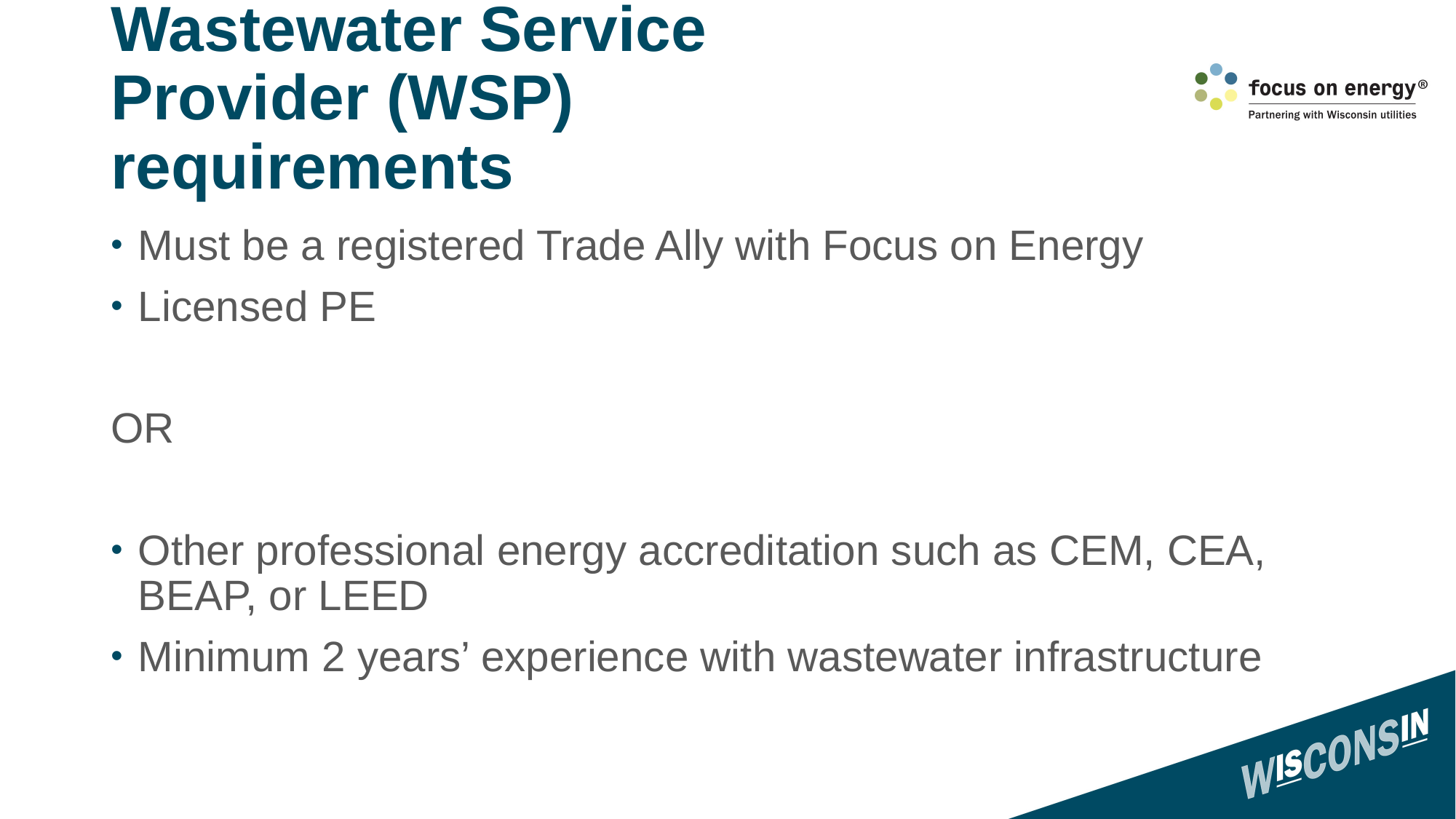

# Wastewater Service Provider (WSP) requirements
Must be a registered Trade Ally with Focus on Energy
Licensed PE

OR

Other professional energy accreditation such as CEM, CEA, BEAP, or LEED
Minimum 2 years’ experience with wastewater infrastructure